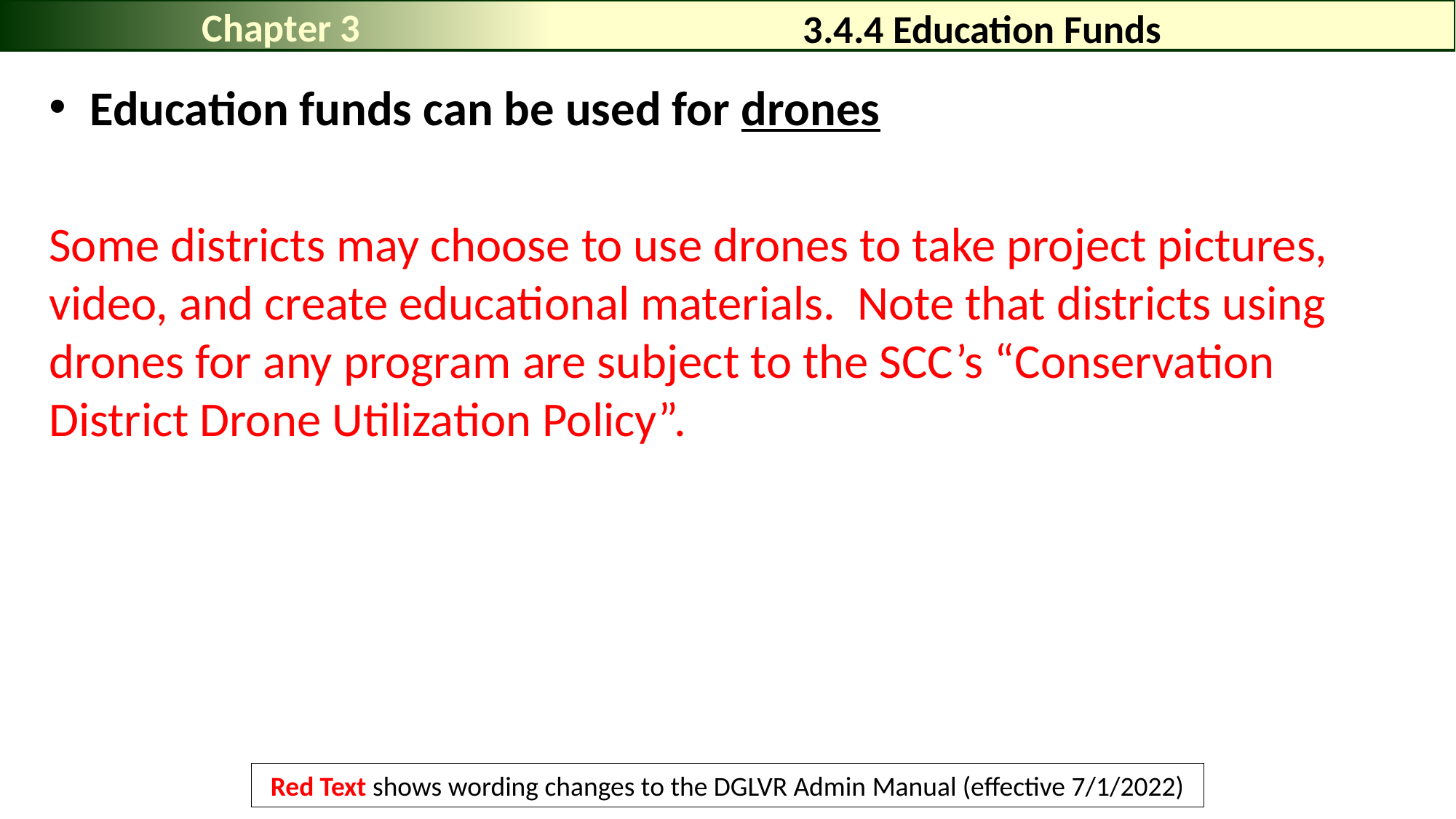

Chapter 3
# 3.4.4 Education Funds
Education funds can be used for drones

Some districts may choose to use drones to take project pictures, video, and create educational materials.  Note that districts using drones for any program are subject to the SCC’s “Conservation District Drone Utilization Policy”.

Red Text shows wording changes to the DGLVR Admin Manual (effective 7/1/2022)